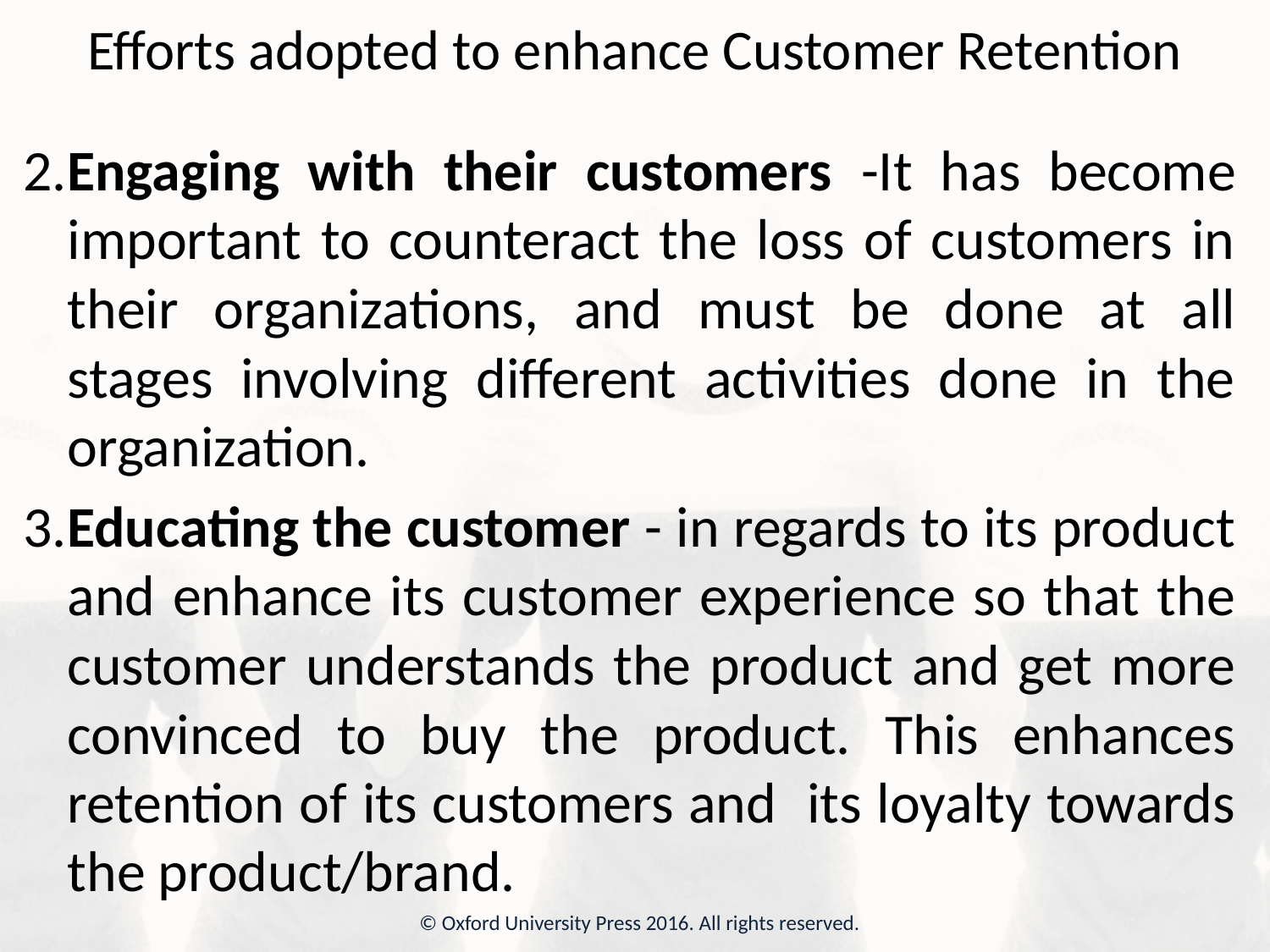

# Efforts adopted to enhance Customer Retention
2.Engaging with their customers -It has become important to counteract the loss of customers in their organizations, and must be done at all stages involving different activities done in the organization.
3.Educating the customer - in regards to its product and enhance its customer experience so that the customer understands the product and get more convinced to buy the product. This enhances retention of its customers and  its loyalty towards the product/brand.

© Oxford University Press 2016. All rights reserved.